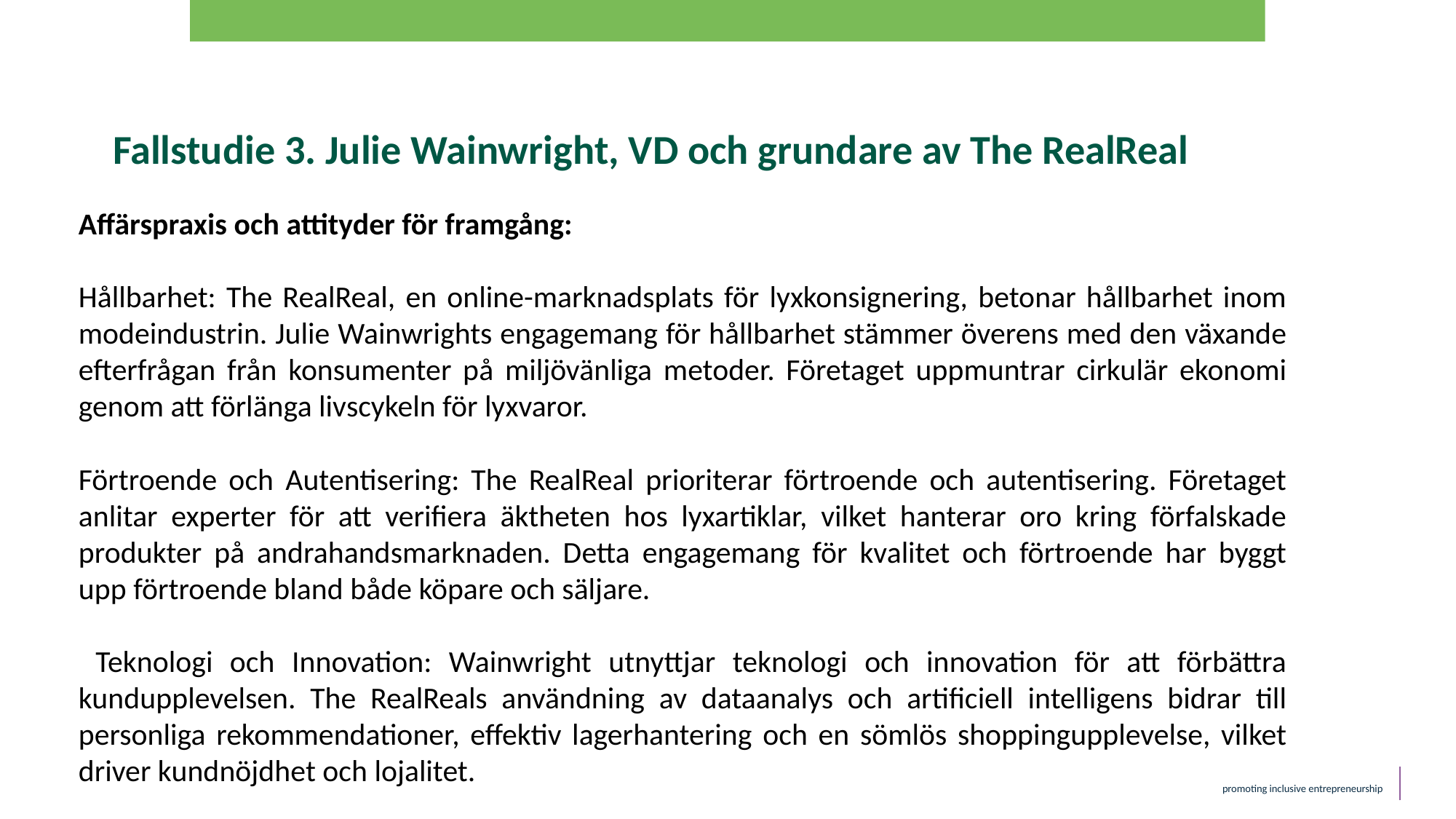

Fallstudie 3. Julie Wainwright, VD och grundare av The RealReal

Affärspraxis och attityder för framgång:

Hållbarhet: The RealReal, en online-marknadsplats för lyxkonsignering, betonar hållbarhet inom modeindustrin. Julie Wainwrights engagemang för hållbarhet stämmer överens med den växande efterfrågan från konsumenter på miljövänliga metoder. Företaget uppmuntrar cirkulär ekonomi genom att förlänga livscykeln för lyxvaror.

Förtroende och Autentisering: The RealReal prioriterar förtroende och autentisering. Företaget anlitar experter för att verifiera äktheten hos lyxartiklar, vilket hanterar oro kring förfalskade produkter på andrahandsmarknaden. Detta engagemang för kvalitet och förtroende har byggt upp förtroende bland både köpare och säljare.

 Teknologi och Innovation: Wainwright utnyttjar teknologi och innovation för att förbättra kundupplevelsen. The RealReals användning av dataanalys och artificiell intelligens bidrar till personliga rekommendationer, effektiv lagerhantering och en sömlös shoppingupplevelse, vilket driver kundnöjdhet och lojalitet.